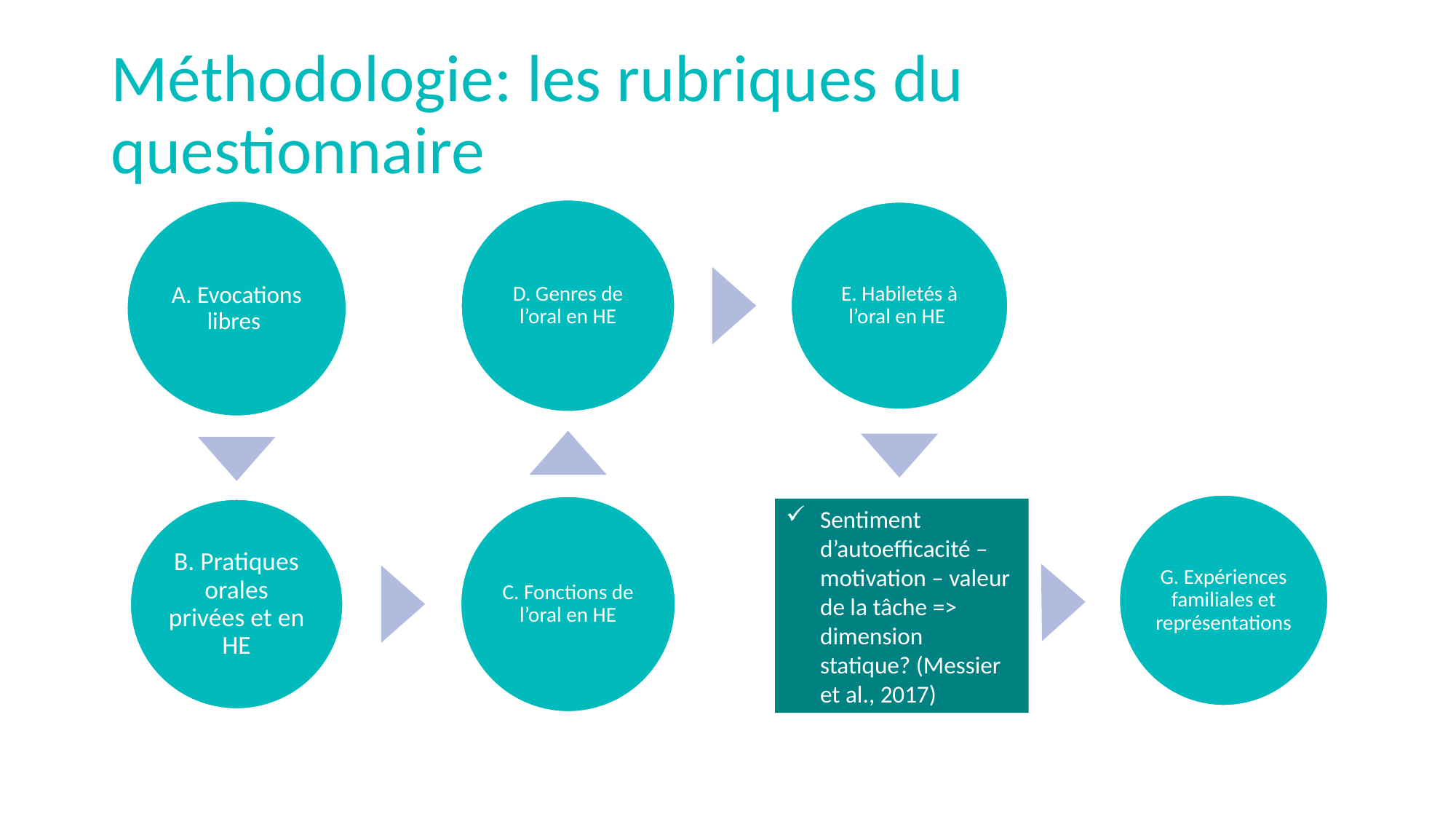

# Méthodologie: les rubriques du questionnaire
A. Evocations libres
B. Pratiques orales privées et en HE
C. Fonctions de l’oral en HE
D. Genres de l’oral en HE
E. Habiletés à l’oral en HE
F. Sentiment d’autoefficacité
G. Expériences familiales et représentations
Sentiment d’autoefficacité – motivation – valeur de la tâche => dimension statique? (Messier et al., 2017)